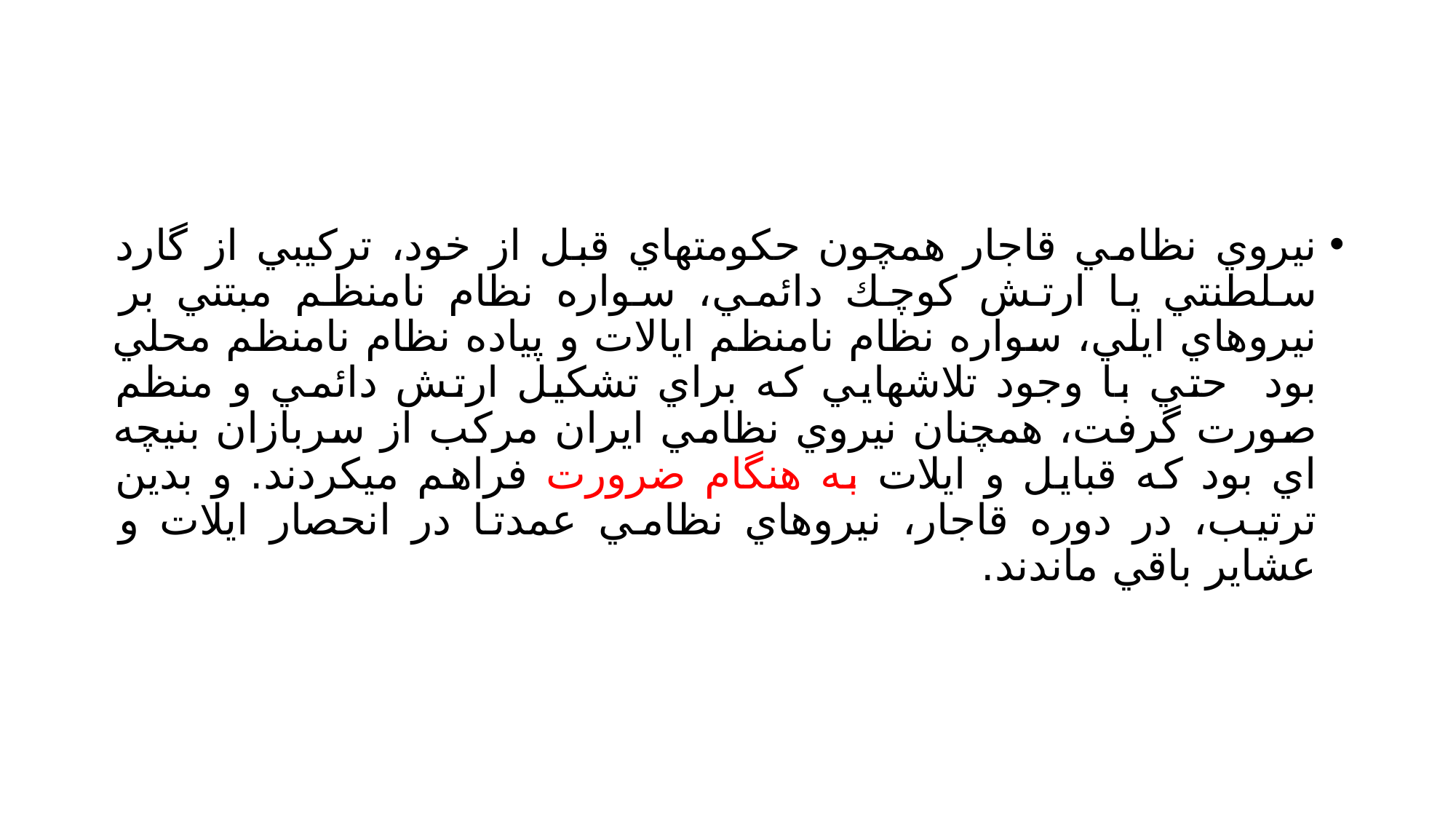

#
نيروي نظامي قاجار همچون حكومتهاي قبل از خود، تركيبي از گارد سلطنتي يا ارتش كوچك دائمي، سواره نظام نامنظم مبتني بر نيروهاي ايلي، سواره نظام نامنظم ايالات و پياده نظام نامنظم محلي بود  حتي با وجود تلاشهايي كه براي تشكيل ارتش دائمي و منظم صورت گرفت، همچنان نيروي نظامي ايران مركب از سربازان بنيچه اي بود كه قبايل و ايلات به هنگام ضرورت فراهم ميكردند. و بدين ترتيب، در دوره قاجار، نيروهاي نظامي عمدتا در انحصار ايلات و عشاير باقي ماندند.